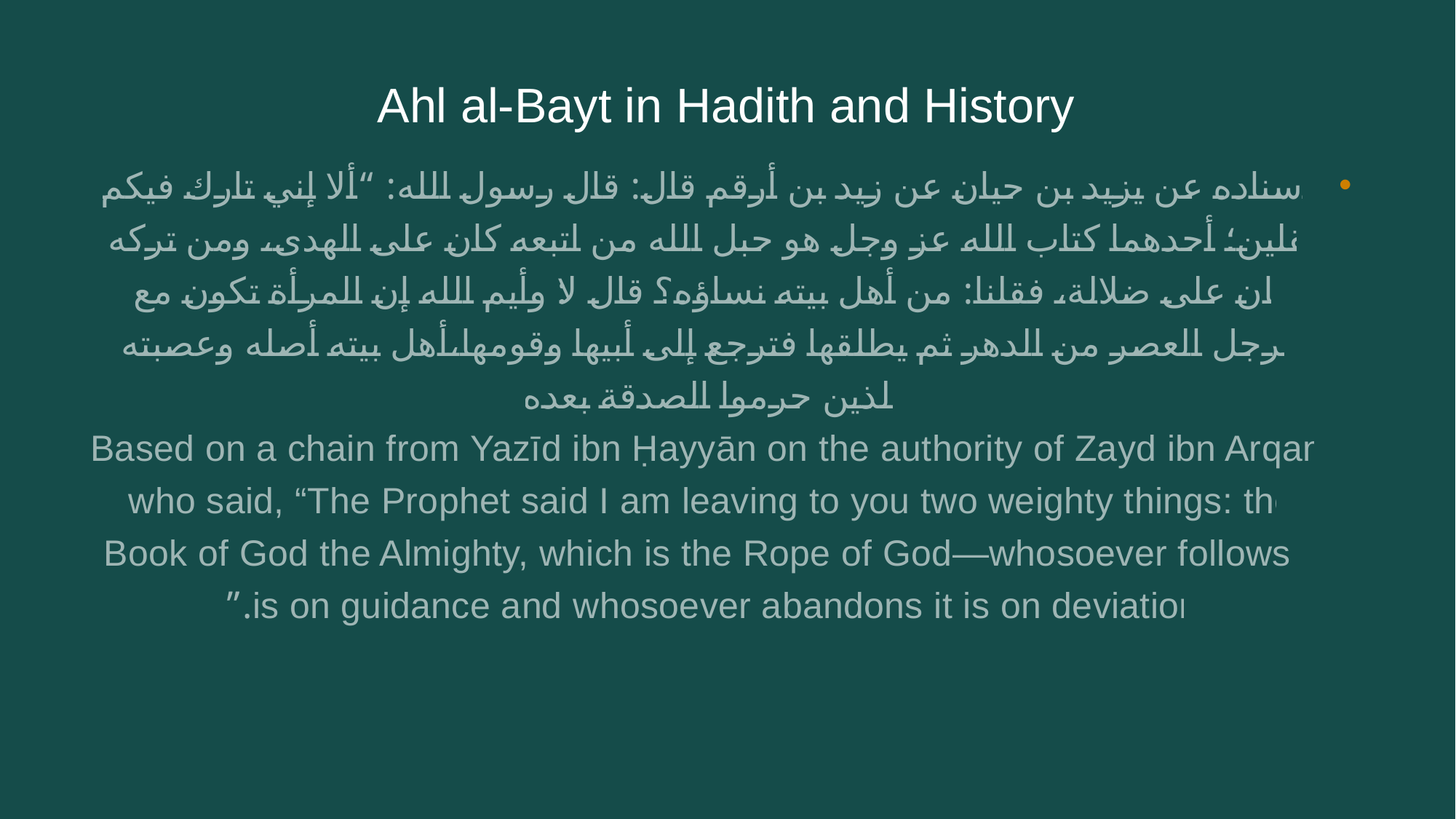

# Ahl al-Bayt in Hadith and History
بإسناده عن يزيد بن حيان عن زيد بن أرقم قال: قال رسول الله: “ألا إني تارك فيكم ثقلين؛ أحدهما كتاب الله عز وجل هو حبل الله من اتبعه كان على الهدى، ومن تركه كان على ضلالة، فقلنا: من أهل بيته نساؤه؟ قال:لا وأيم الله إن المرأة تكون مع الرجل العصر من الدهر ثم يطلقها فترجع إلى أبيها وقومها،أهل بيته أصله وعصبته الذين حرموا الصدقة بعده
Based on a chain from Yazīd ibn Ḥayyān on the authority of Zayd ibn Arqam who said, “The Prophet said I am leaving to you two weighty things: the Book of God the Almighty, which is the Rope of God—whosoever follows it is on guidance and whosoever abandons it is on deviation.”